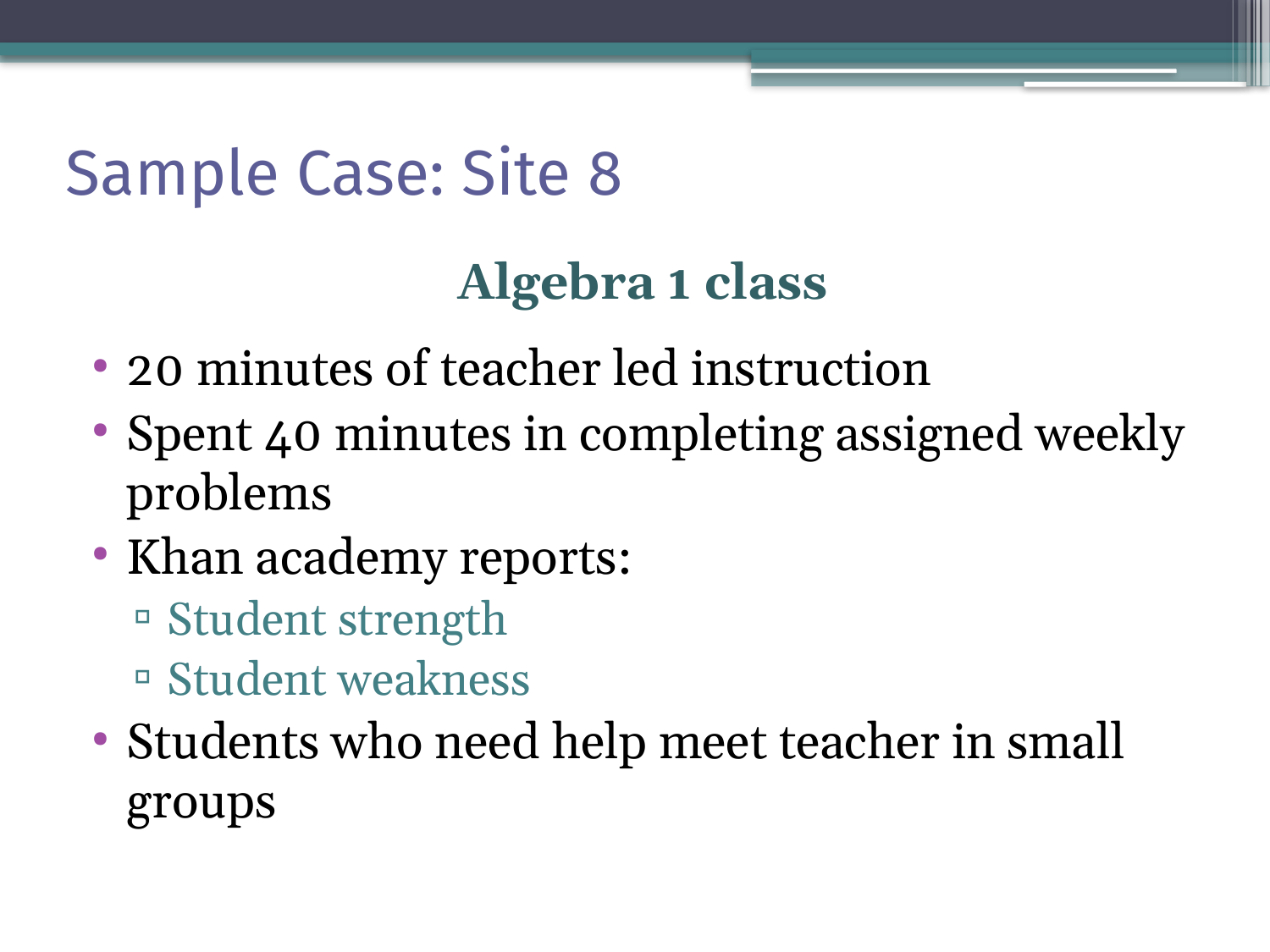

# Sample Case: Site 8
Algebra 1 class

20 minutes of teacher led instruction
Spent 40 minutes in completing assigned weekly problems
Khan academy reports:
Student strength
Student weakness
Students who need help meet teacher in small groups